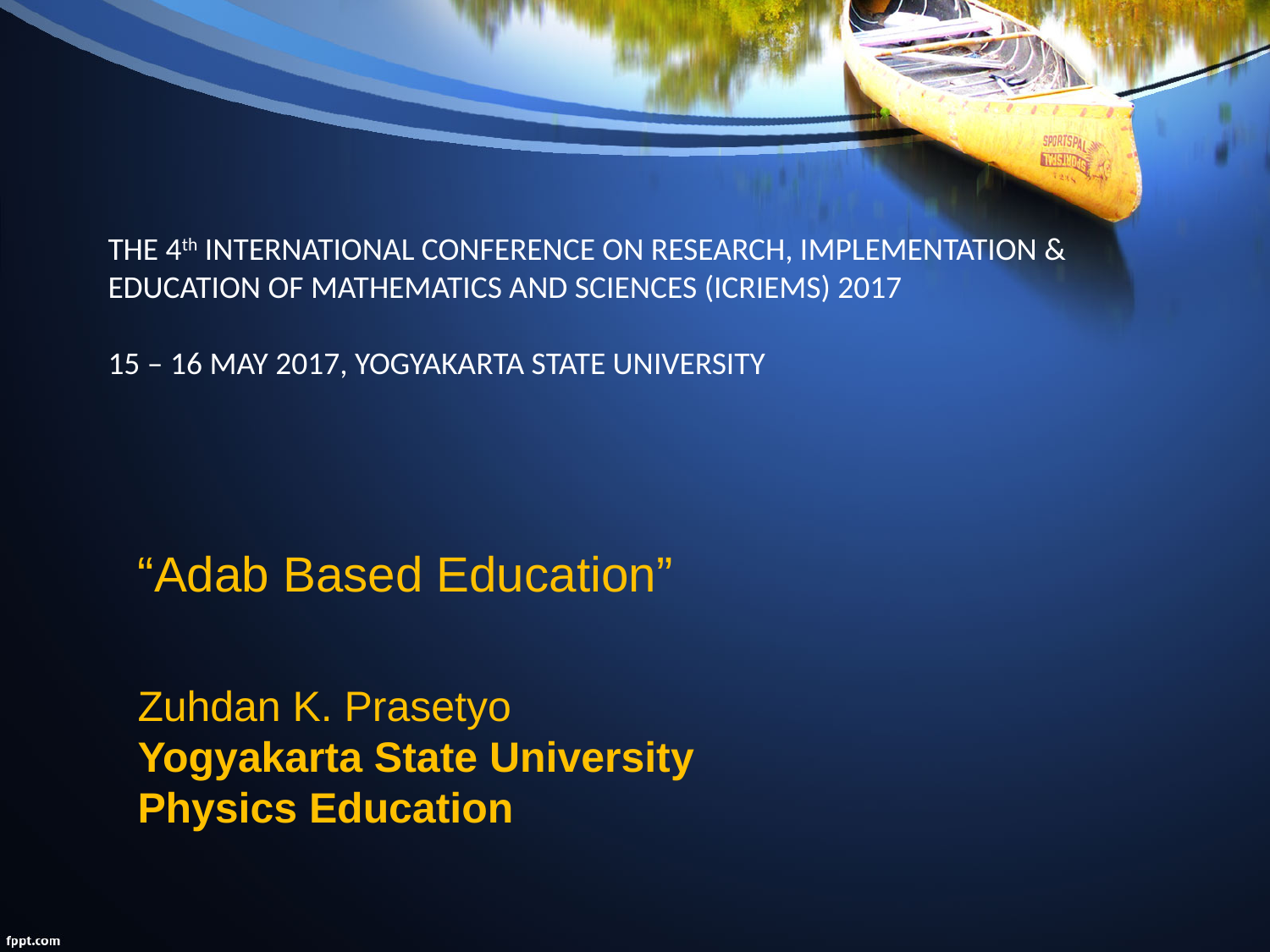

# THE 4th INTERNATIONAL CONFERENCE ON RESEARCH, IMPLEMENTATION & EDUCATION OF MATHEMATICS AND SCIENCES (ICRIEMS) 2017 15 – 16 MAY 2017, YOGYAKARTA STATE UNIVERSITY
“Adab Based Education”

Zuhdan K. Prasetyo
Yogyakarta State University
Physics Education